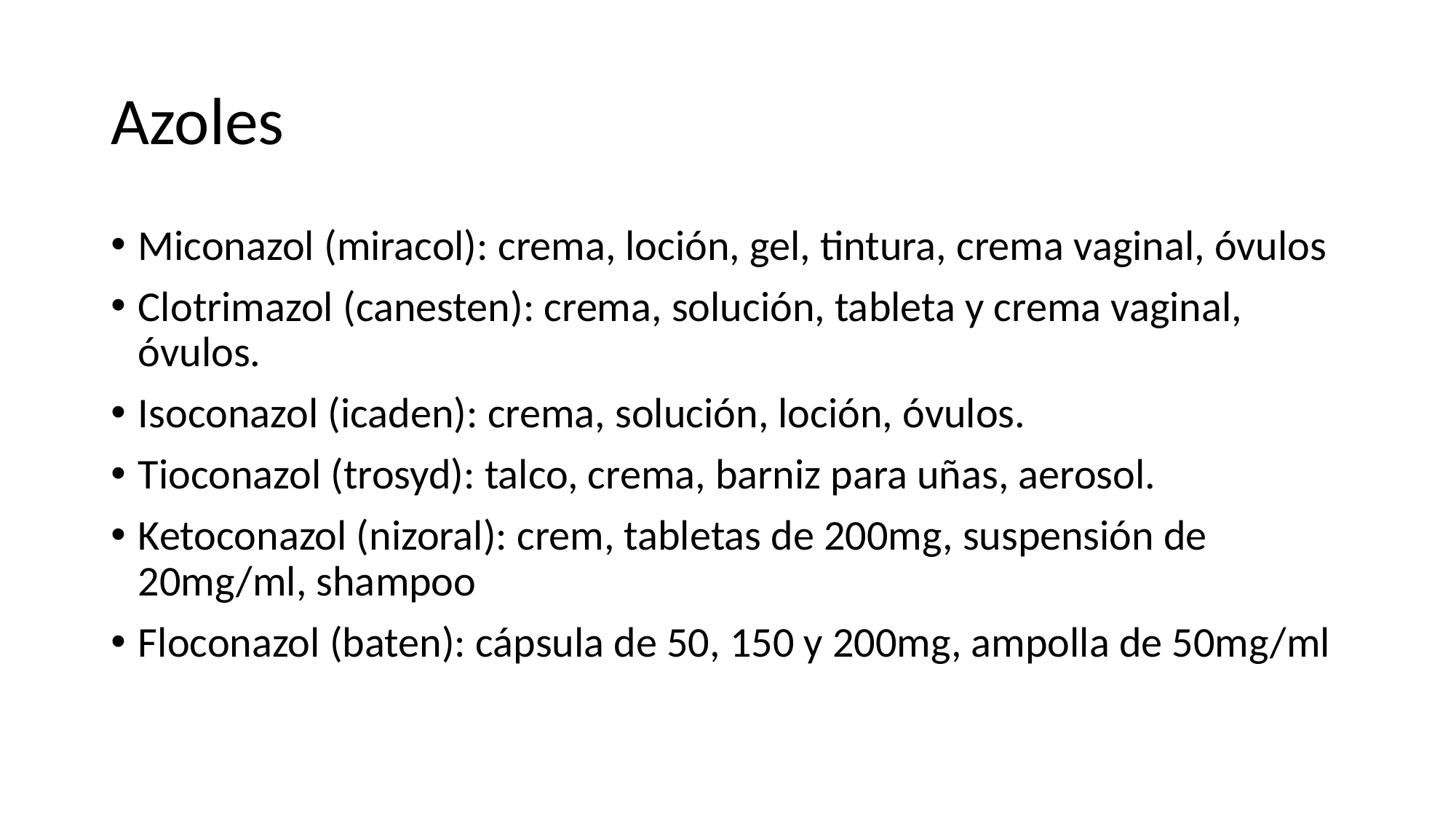

# Azoles
Miconazol (miracol): crema, loción, gel, tintura, crema vaginal, óvulos
Clotrimazol (canesten): crema, solución, tableta y crema vaginal, óvulos.
Isoconazol (icaden): crema, solución, loción, óvulos.
Tioconazol (trosyd): talco, crema, barniz para uñas, aerosol.
Ketoconazol (nizoral): crem, tabletas de 200mg, suspensión de 20mg/ml, shampoo
Floconazol (baten): cápsula de 50, 150 y 200mg, ampolla de 50mg/ml